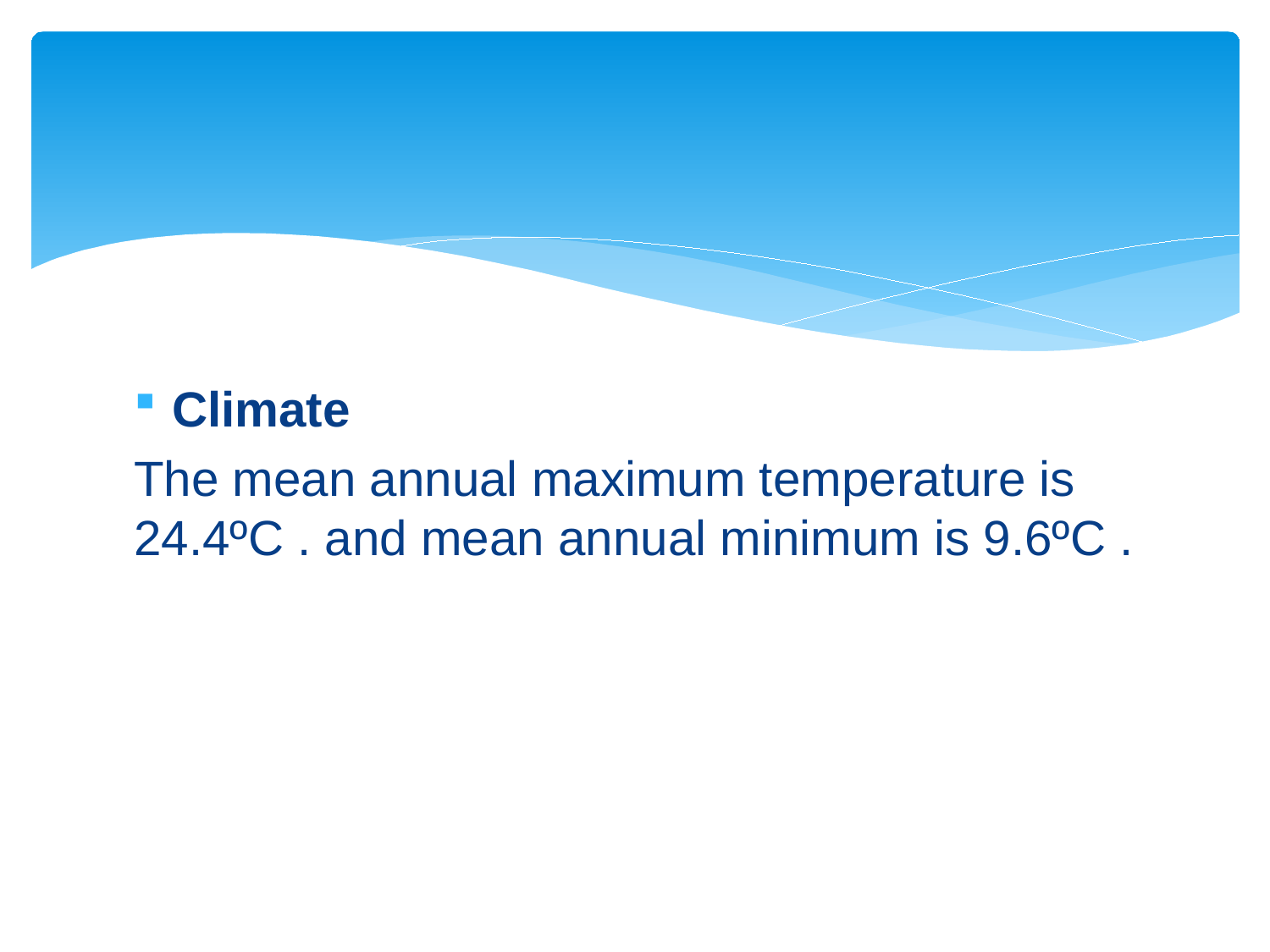

Climate
The mean annual maximum temperature is 24.4ºC . and mean annual minimum is 9.6ºC .